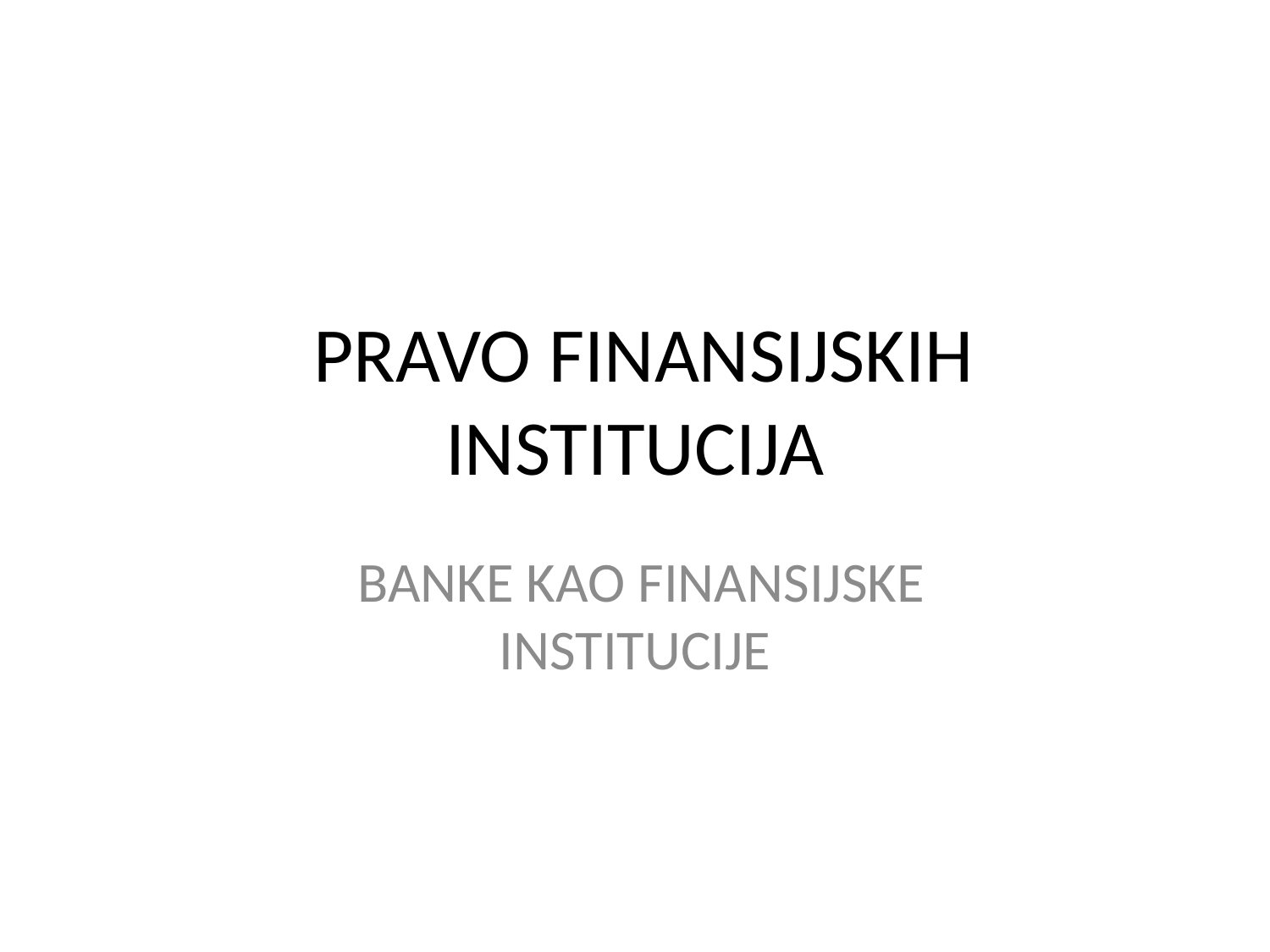

# PRAVO FINANSIJSKIH INSTITUCIJA
 BANKE KAO FINANSIJSKE INSTITUCIJE